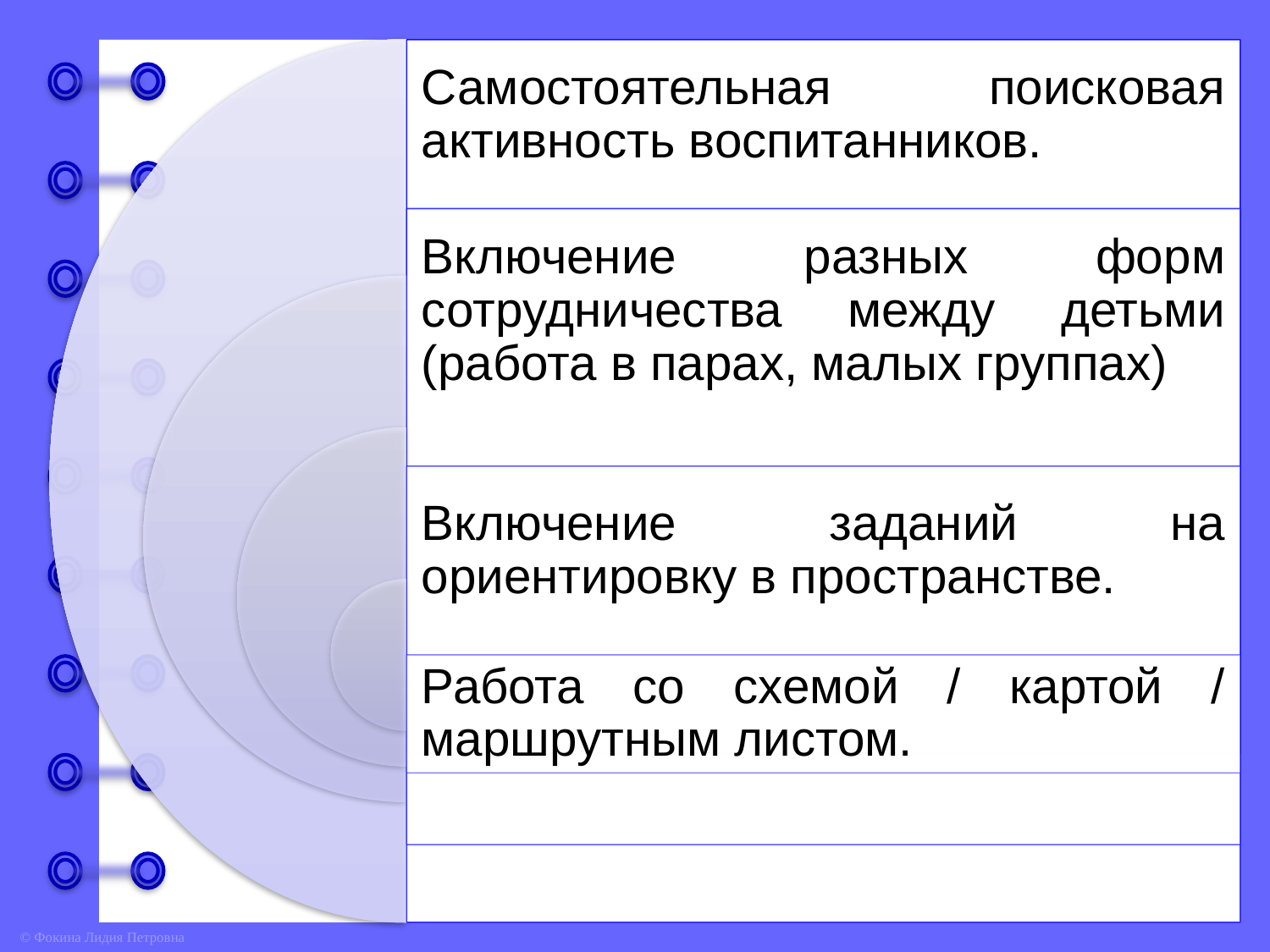

Самостоятельная поисковая активность воспитанников.
Включение разных форм сотрудничества между детьми (работа в парах, малых группах)
Включение заданий на ориентировку в пространстве.
Работа со схемой / картой / маршрутным листом.